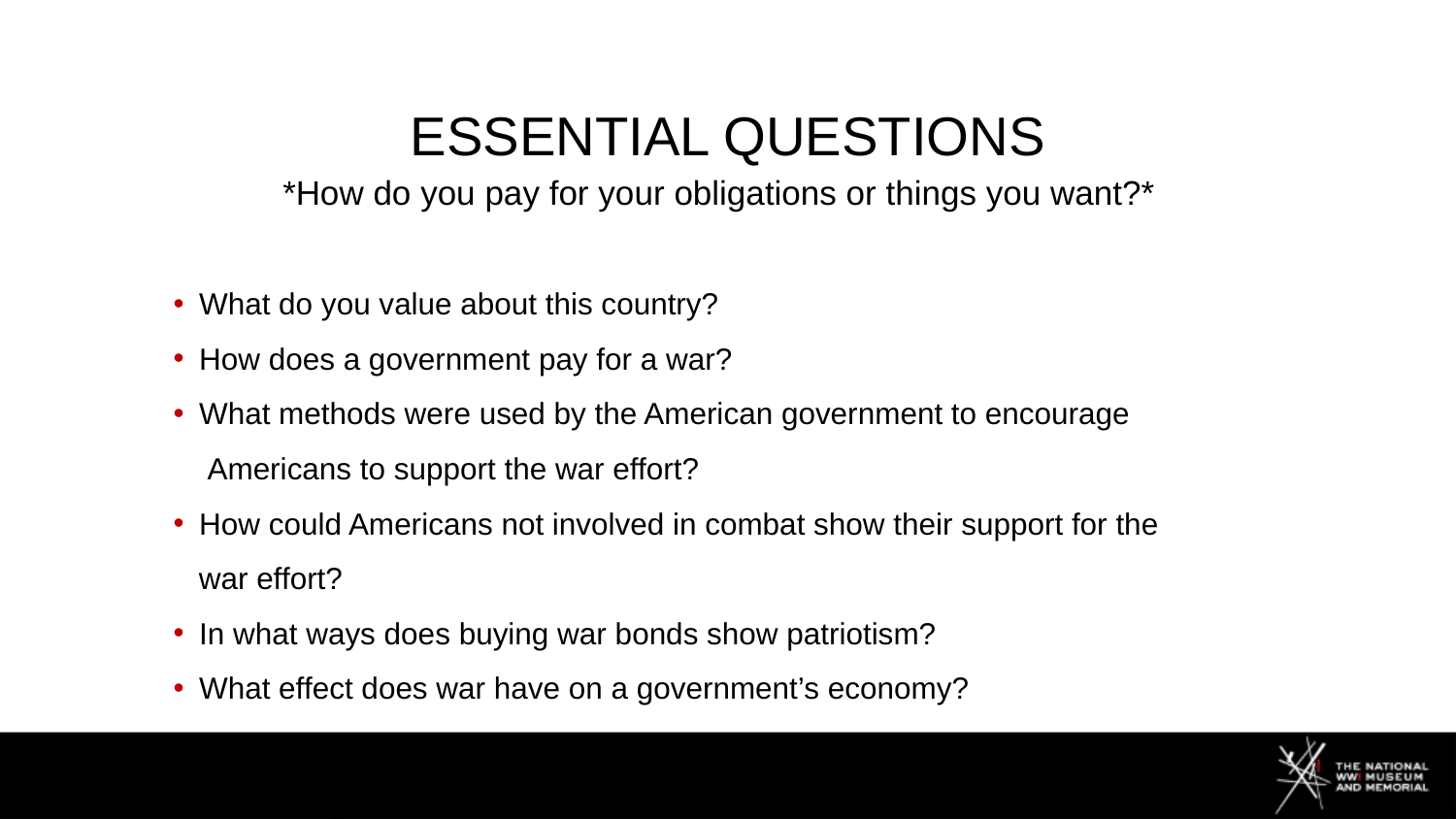

# Essential questions
*How do you pay for your obligations or things you want?*
  What do you value about this country?
  How does a government pay for a war?
  What methods were used by the American government to encourage
    Americans to support the war effort?
  How could Americans not involved in combat show their support for the
   war effort?
  In what ways does buying war bonds show patriotism?
  What effect does war have on a government’s economy?